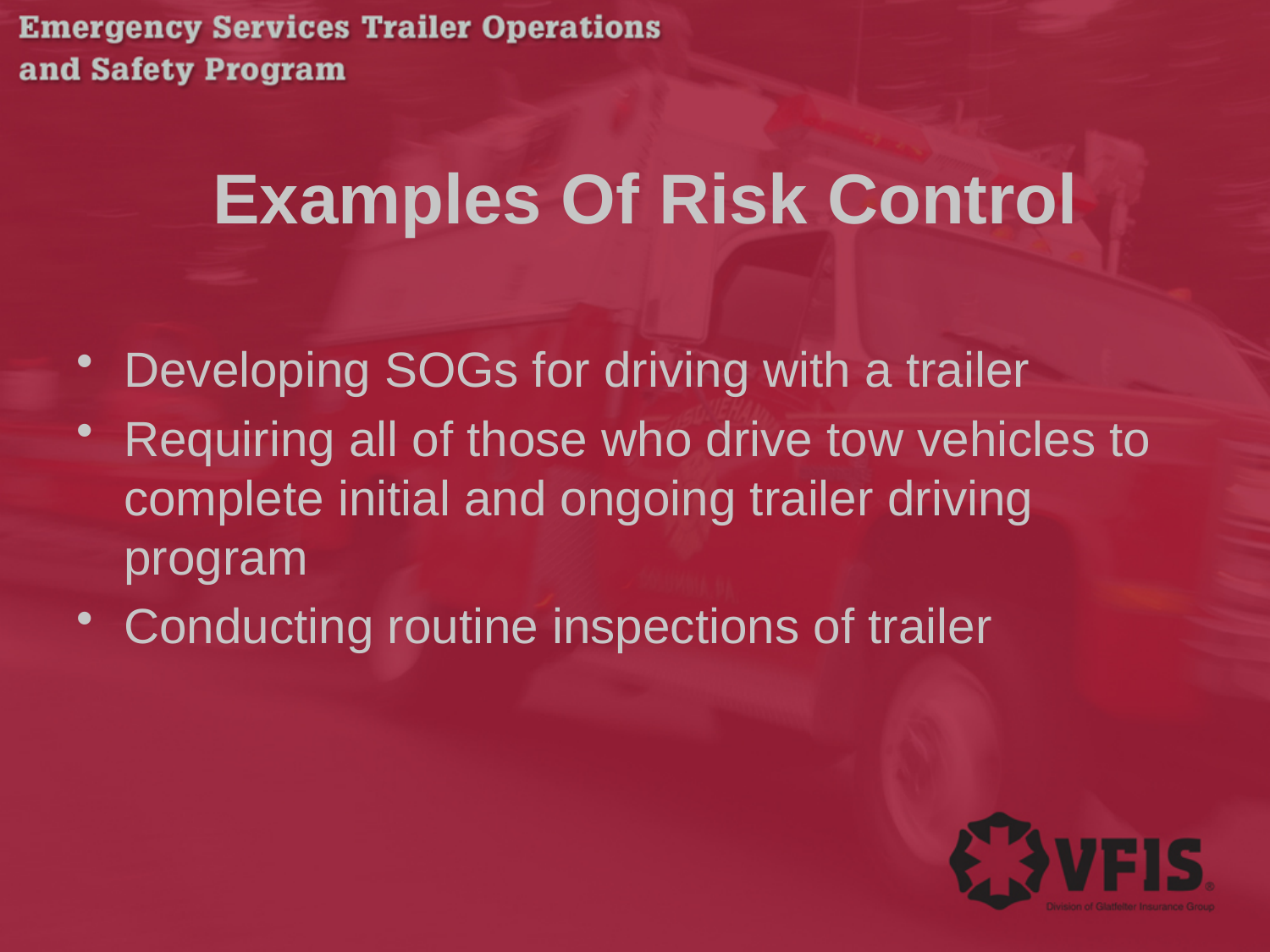

# Examples Of Risk Control

Developing SOGs for driving with a trailer
Requiring all of those who drive tow vehicles to complete initial and ongoing trailer driving program
Conducting routine inspections of trailer